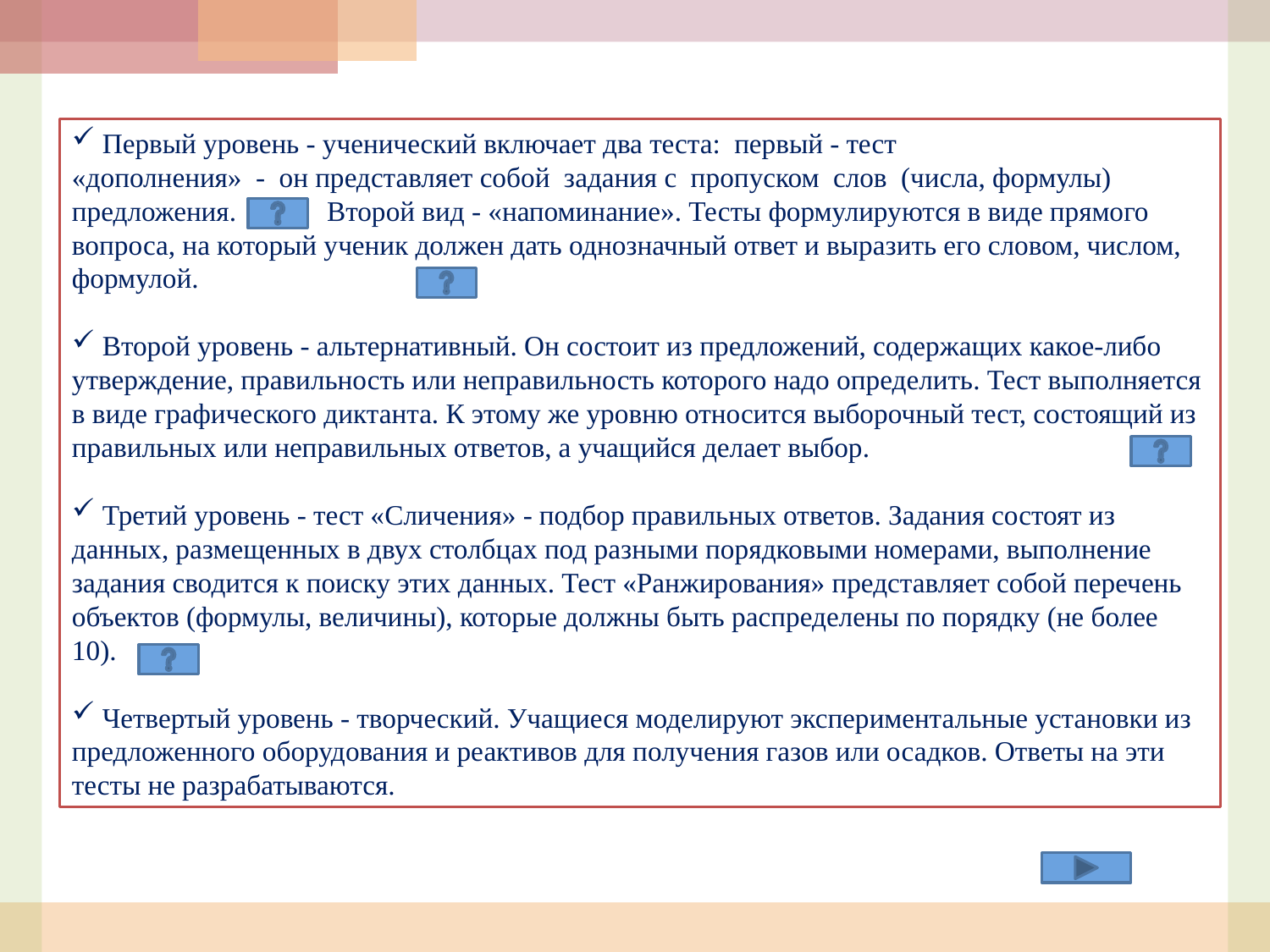

Первый уровень - ученический включает два теста:  первый - тест
«дополнения»  -  он представляет собой  задания с  пропуском  слов  (числа, формулы) предложения.             Второй вид - «напоминание». Тесты формулируются в виде прямого вопроса, на который ученик должен дать однозначный ответ и выразить его словом, числом, формулой.

 Второй уровень - альтернативный. Он состоит из предложений, содержащих какое-либо утверждение, правильность или неправильность которого надо определить. Тест выполняется в виде графического диктанта. К этому же уровню относится выборочный тест, состоящий из правильных или неправильных ответов, а учащийся делает выбор.

 Третий уровень - тест «Сличения» - подбор правильных ответов. Задания состоят из данных, размещенных в двух столбцах под разными порядковыми номерами, выполнение задания сводится к поиску этих данных. Тест «Ранжирования» представляет собой перечень объектов (формулы, величины), которые должны быть распределены по порядку (не более 10).

 Четвертый уровень - творческий. Учащиеся моделируют экспериментальные установки из предложенного оборудования и реактивов для получения газов или осадков. Ответы на эти тесты не разрабатываются.